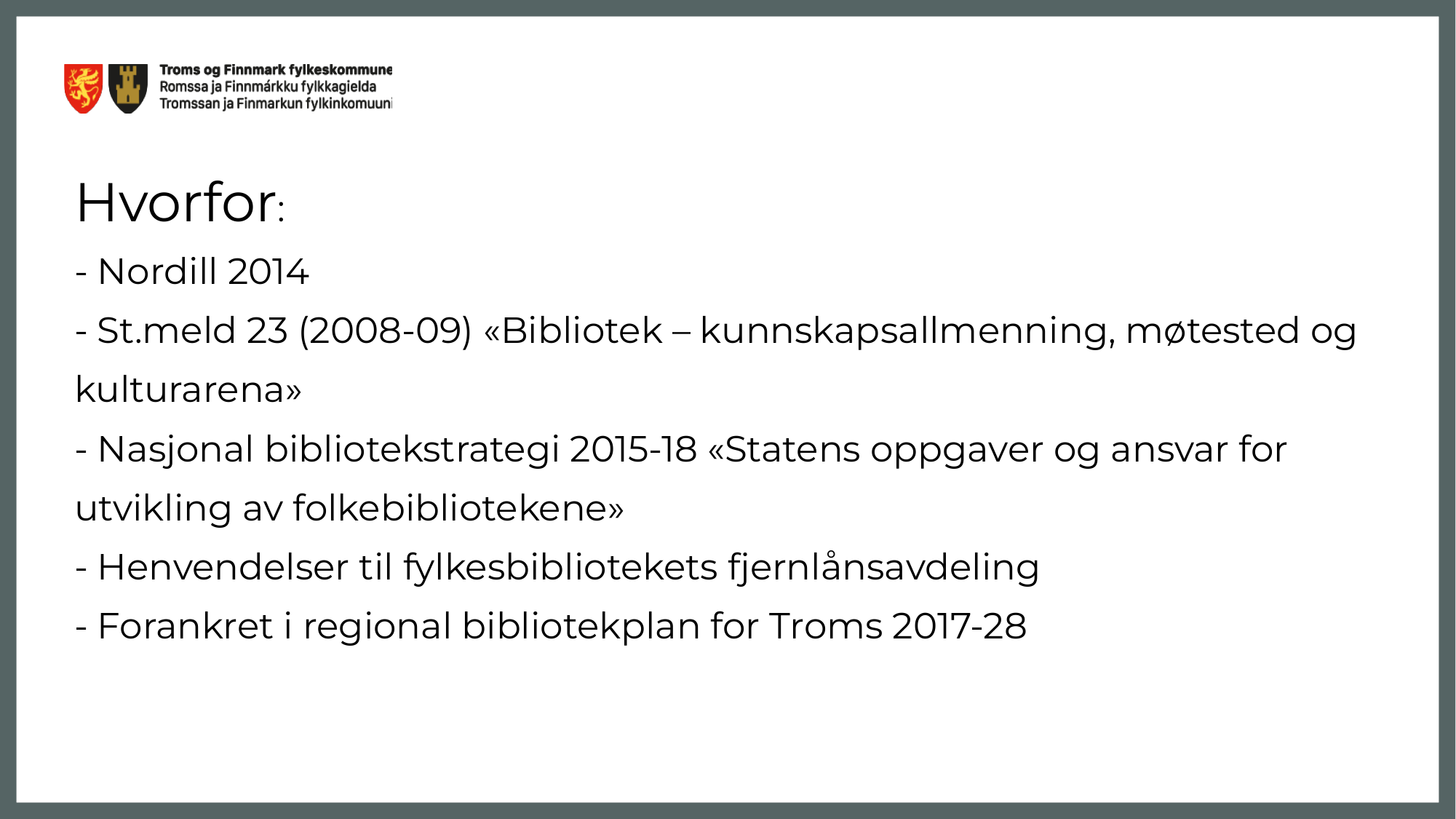

# Hvorfor: - Nordill 2014 - St.meld 23 (2008-09) «Bibliotek – kunnskapsallmenning, møtested og kulturarena» - Nasjonal bibliotekstrategi 2015-18 «Statens oppgaver og ansvar for utvikling av folkebibliotekene» - Henvendelser til fylkesbibliotekets fjernlånsavdeling
- Forankret i regional bibliotekplan for Troms 2017-28